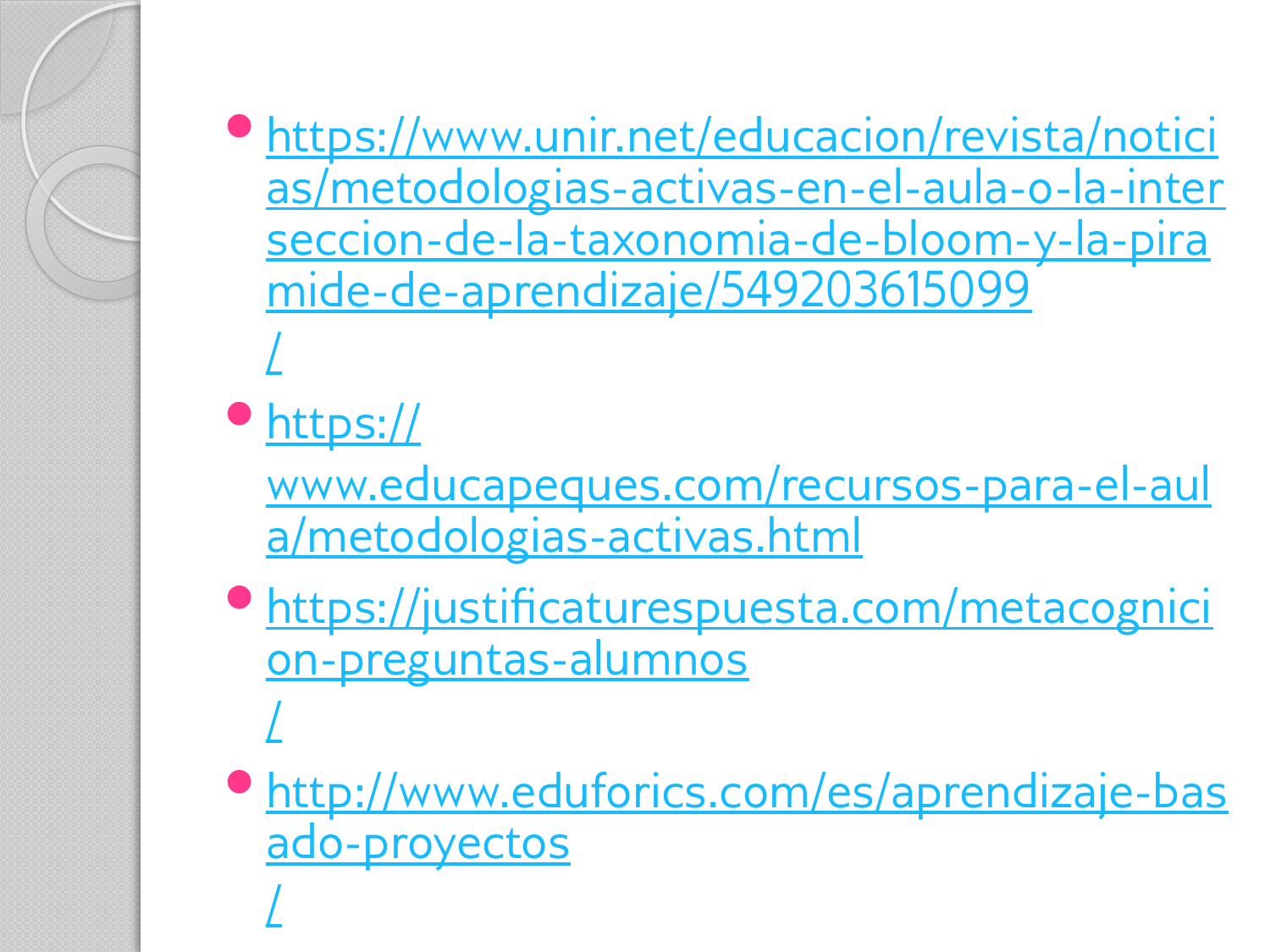

https://www.unir.net/educacion/revista/noticias/metodologias-activas-en-el-aula-o-la-interseccion-de-la-taxonomia-de-bloom-y-la-piramide-de-aprendizaje/549203615099/
https://www.educapeques.com/recursos-para-el-aula/metodologias-activas.html
https://justificaturespuesta.com/metacognicion-preguntas-alumnos/
http://www.eduforics.com/es/aprendizaje-basado-proyectos/
https://www.erubrica.com/
https://corubric.com/guide/crea-tu-rubrica/
http://rubistar.4teachers.org/index.php?lang=es&skin=es
Somos Innovación. Edelvives.